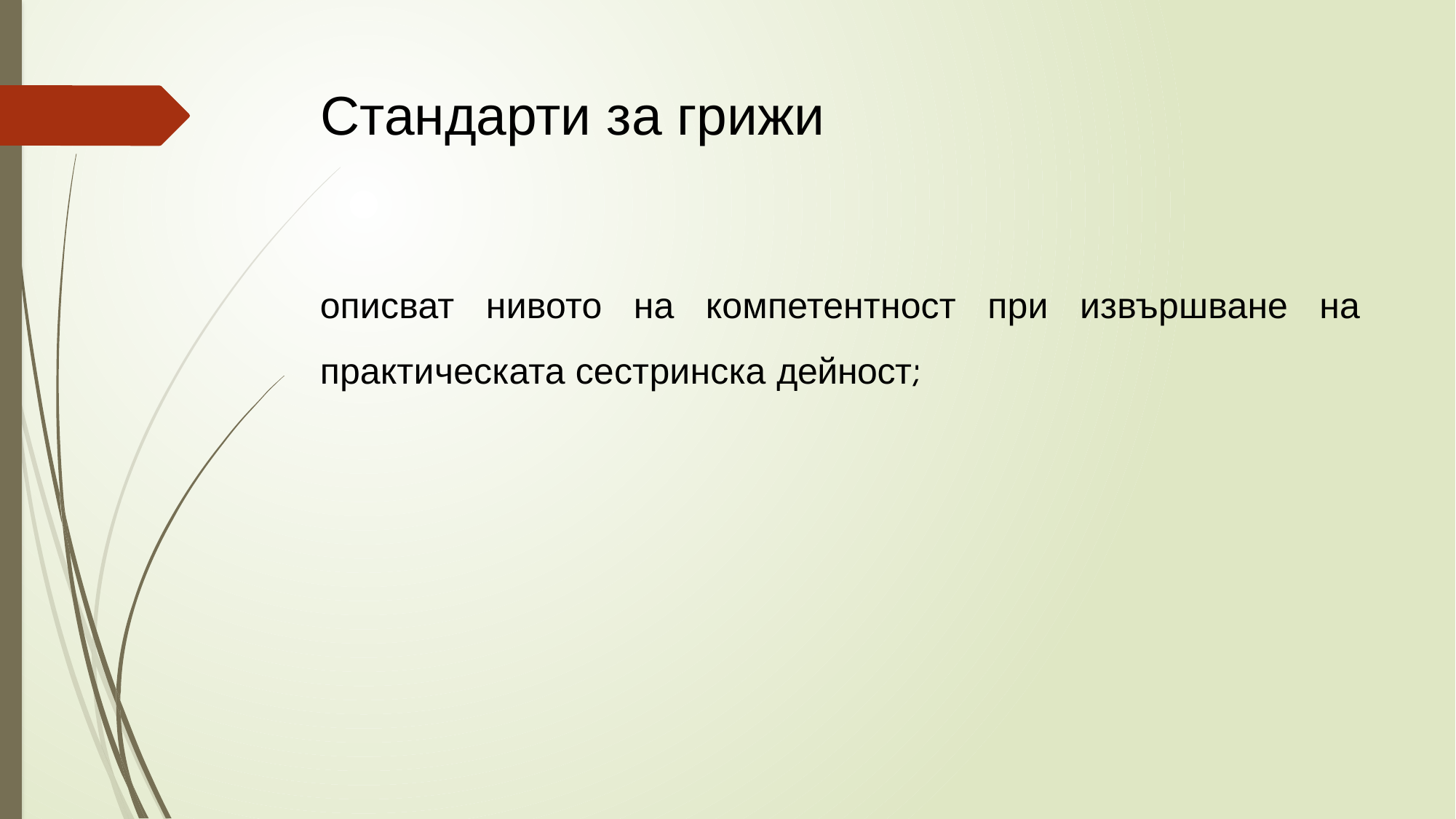

# Стандарти за грижи
описват нивото на компетентност при извършване на практическата сестринска дейност;